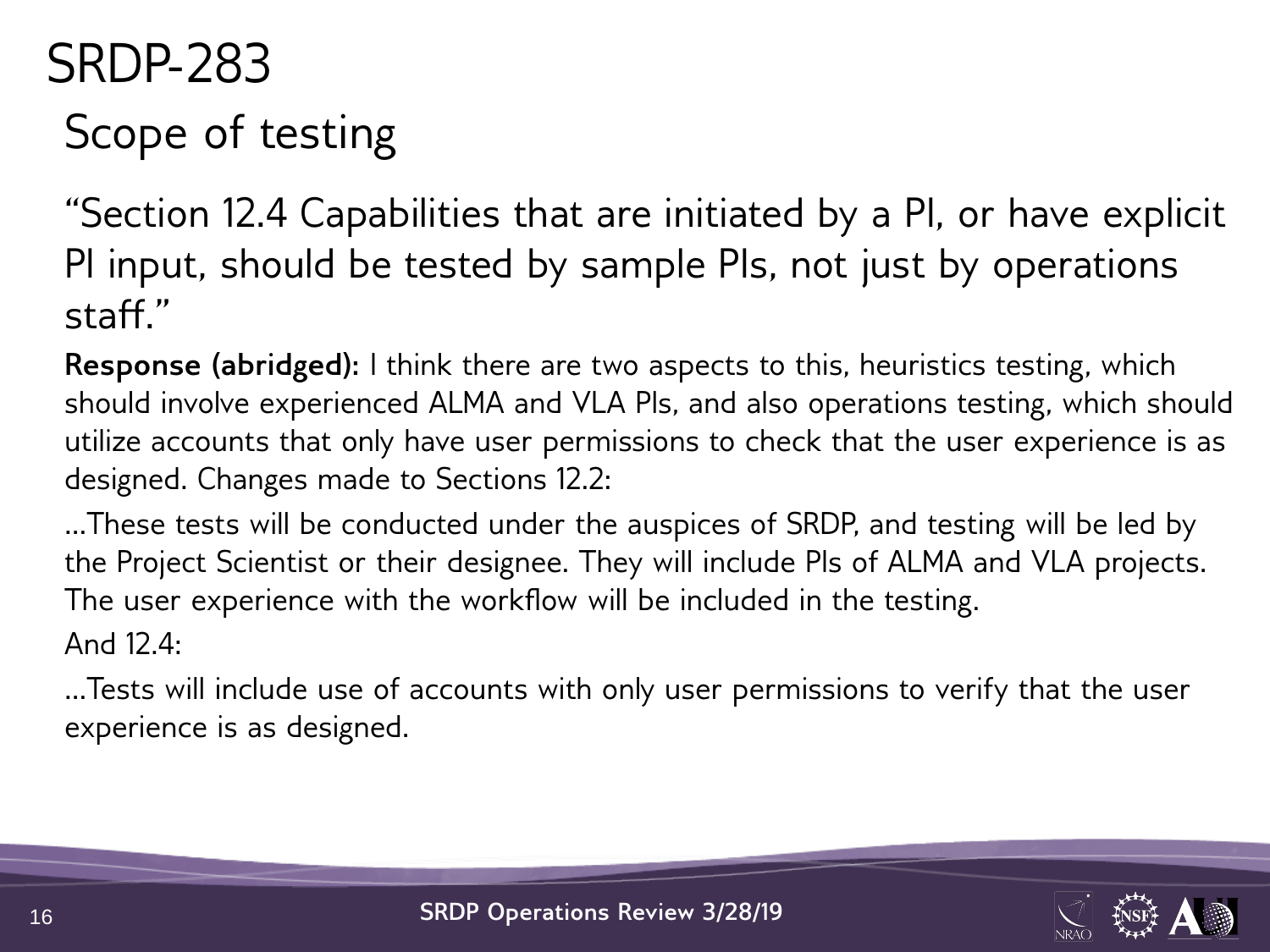

SRDP-283
Scope of testing
“Section 12.4 Capabilities that are initiated by a PI, or have explicit PI input, should be tested by sample PIs, not just by operations staff.”
Response (abridged): I think there are two aspects to this, heuristics testing, which should involve experienced ALMA and VLA PIs, and also operations testing, which should utilize accounts that only have user permissions to check that the user experience is as designed. Changes made to Sections 12.2:
...These tests will be conducted under the auspices of SRDP, and testing will be led by the Project Scientist or their designee. They will include PIs of ALMA and VLA projects. The user experience with the workflow will be included in the testing.
And 12.4:
...Tests will include use of accounts with only user permissions to verify that the user experience is as designed.